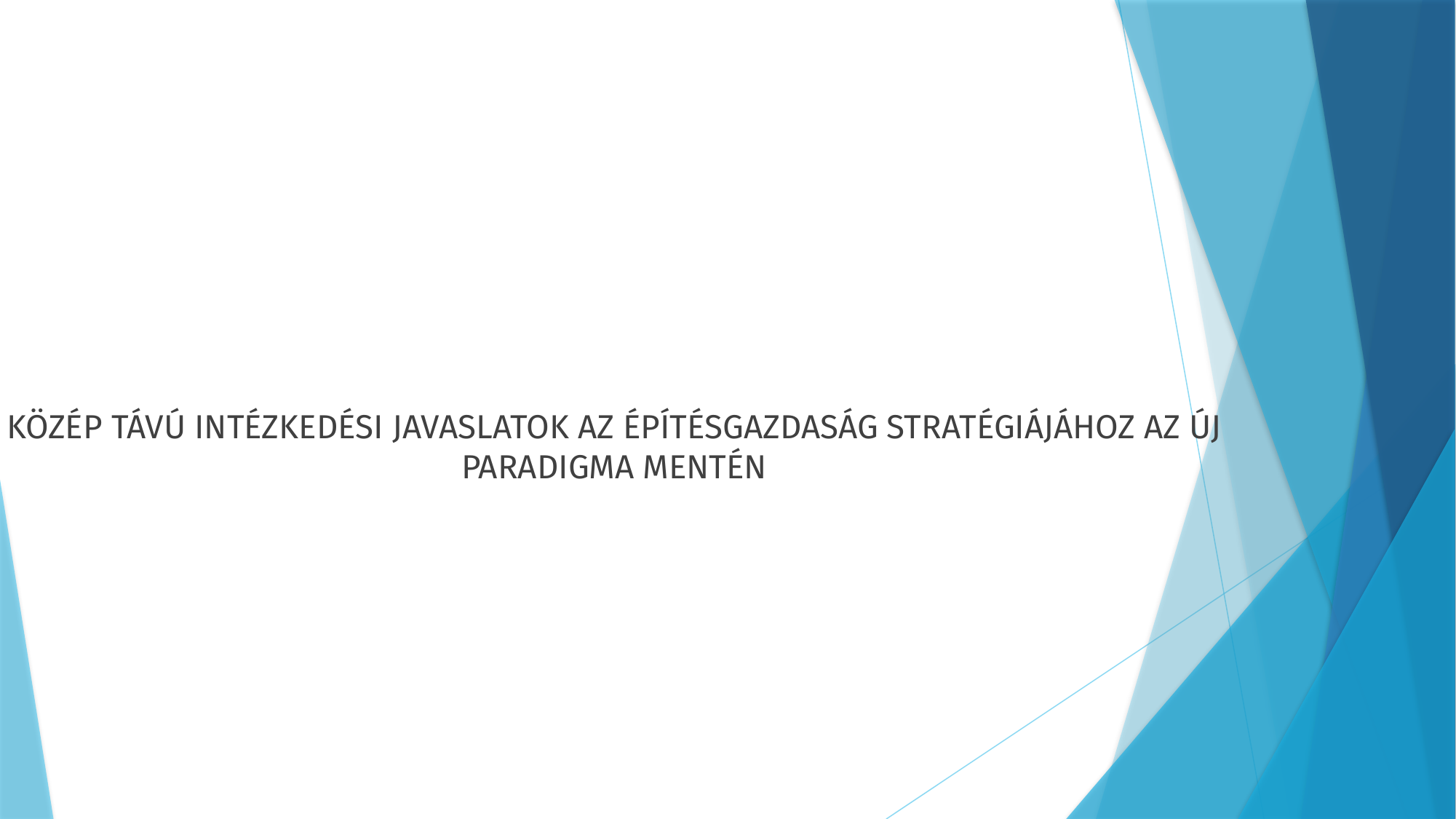

KÖZÉP TÁVÚ INTÉZKEDÉSI JAVASLATOK AZ ÉPÍTÉSGAZDASÁG STRATÉGIÁJÁHOZ AZ ÚJ PARADIGMA MENTÉN